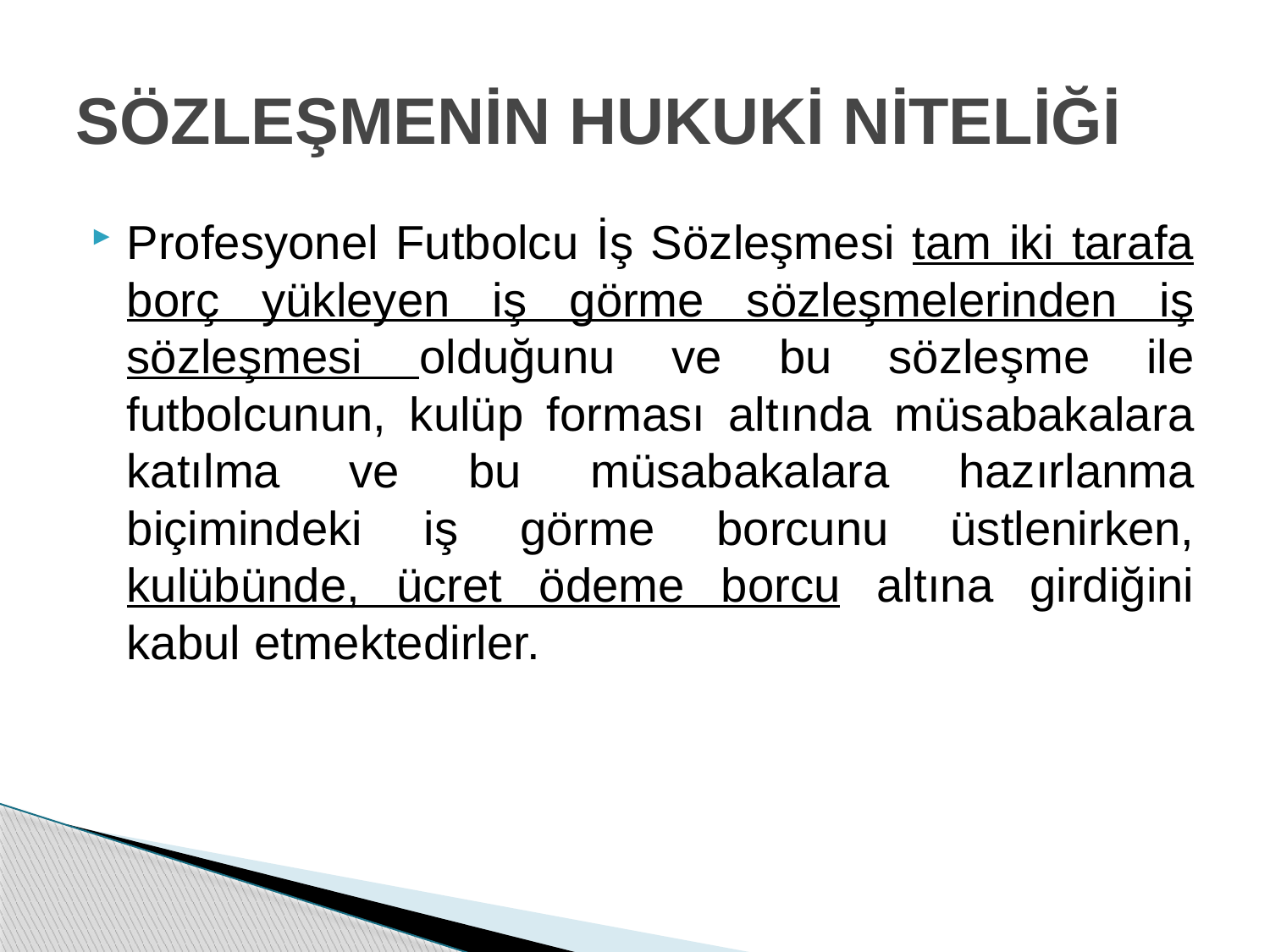

# SÖZLEŞMENİN HUKUKİ NİTELİĞİ
Profesyonel Futbolcu İş Sözleşmesi tam iki tarafa borç yükleyen iş görme sözleşmelerinden iş sözleşmesi olduğunu ve bu sözleşme ile futbolcunun, kulüp forması altında müsabakalara katılma ve bu müsabakalara hazırlanma biçimindeki iş görme borcunu üstlenirken, kulübünde, ücret ödeme borcu altına girdiğini kabul etmektedirler.